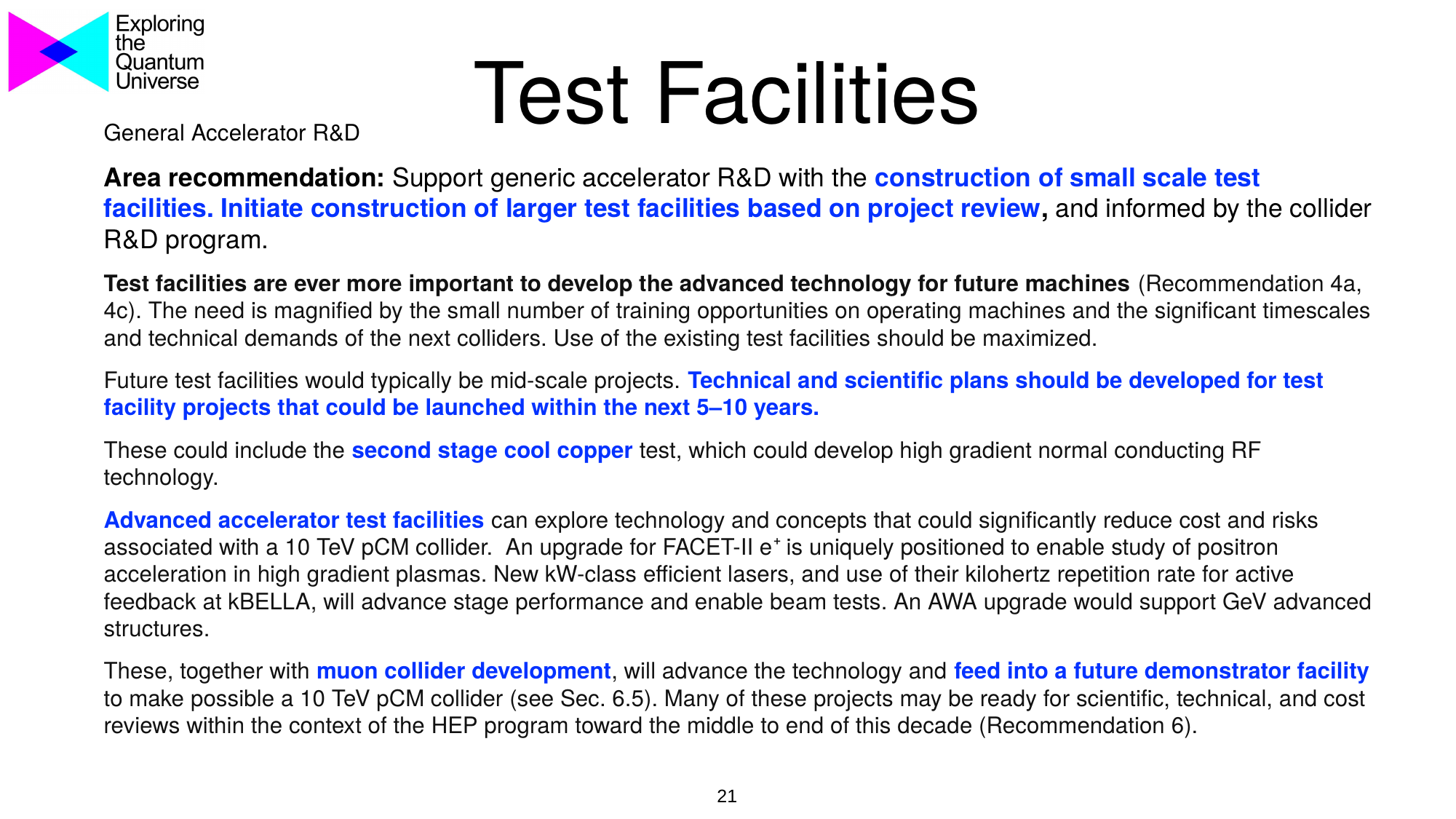

# Test Facilities
General Accelerator R&D
Area recommendation: Support generic accelerator R&D with the construction of small scale test facilities. Initiate construction of larger test facilities based on project review, and informed by the collider R&D program.
Test facilities are ever more important to develop the advanced technology for future machines (Recommendation 4a, 4c). The need is magnified by the small number of training opportunities on operating machines and the significant timescales and technical demands of the next colliders. Use of the existing test facilities should be maximized.
Future test facilities would typically be mid-scale projects. Technical and scientific plans should be developed for test facility projects that could be launched within the next 5–10 years.
These could include the second stage cool copper test, which could develop high gradient normal conducting RF technology.
Advanced accelerator test facilities can explore technology and concepts that could significantly reduce cost and risks associated with a 10 TeV pCM collider.  An upgrade for FACET-II e⁺ is uniquely positioned to enable study of positron acceleration in high gradient plasmas. New kW-class efficient lasers, and use of their kilohertz repetition rate for active feedback at kBELLA, will advance stage performance and enable beam tests. An AWA upgrade would support GeV advanced structures.
These, together with muon collider development, will advance the technology and feed into a future demonstrator facility to make possible a 10 TeV pCM collider (see Sec. 6.5). Many of these projects may be ready for scientific, technical, and cost reviews within the context of the HEP program toward the middle to end of this decade (Recommendation 6).

21